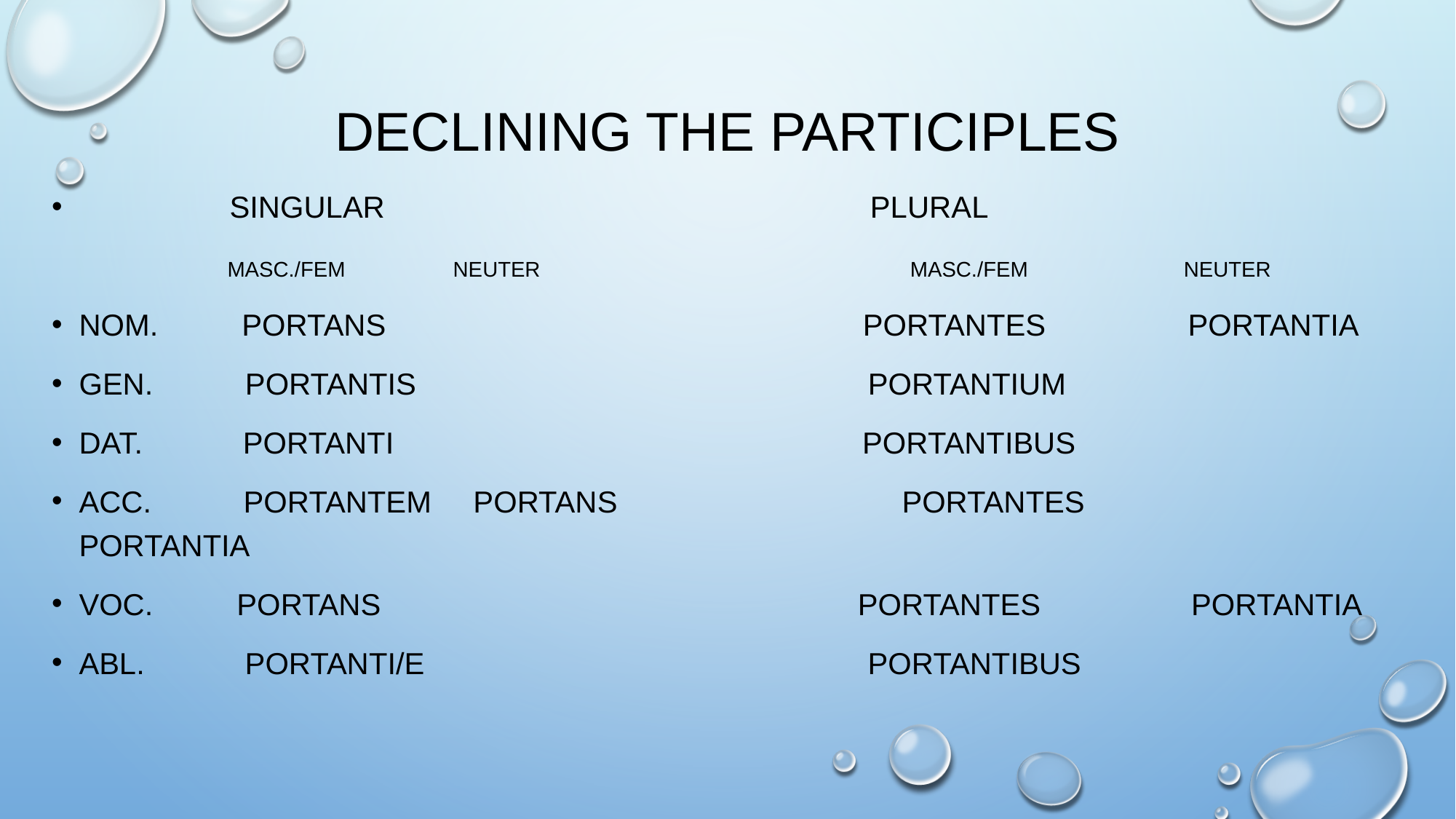

# Declining the participles
                  Singular                                                          plural
                     masc./fem                  neuter                                             masc./fem                          neuter
Nom.          Portans                                                         portantes                 portantia
Gen.           Portantis                                                      portantium
Dat.            Portanti                                                        portantibus
Acc.           Portantem     portans                                  portantes                 portantia
Voc.          Portans                                                         portantes                  portantia
Abl.            Portanti/e                                                     portantibus